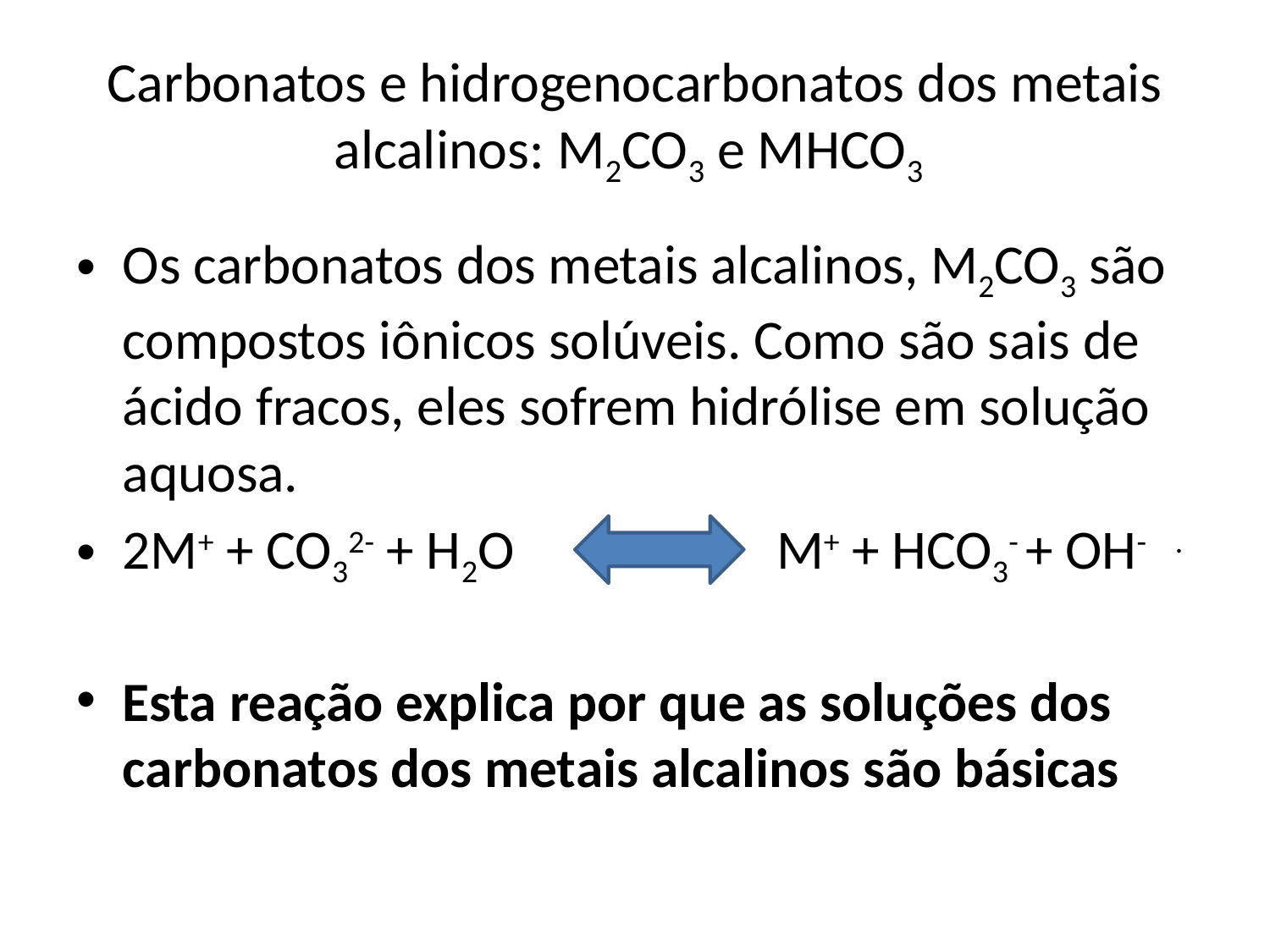

# Carbonatos e hidrogenocarbonatos dos metais alcalinos: M2CO3 e MHCO3
Os carbonatos dos metais alcalinos, M2CO3 são compostos iônicos solúveis. Como são sais de ácido fracos, eles sofrem hidrólise em solução aquosa.
2M+ + CO32- + H2O                     M+ + HCO3- + OH-    .

Esta reação explica por que as soluções dos carbonatos dos metais alcalinos são básicas